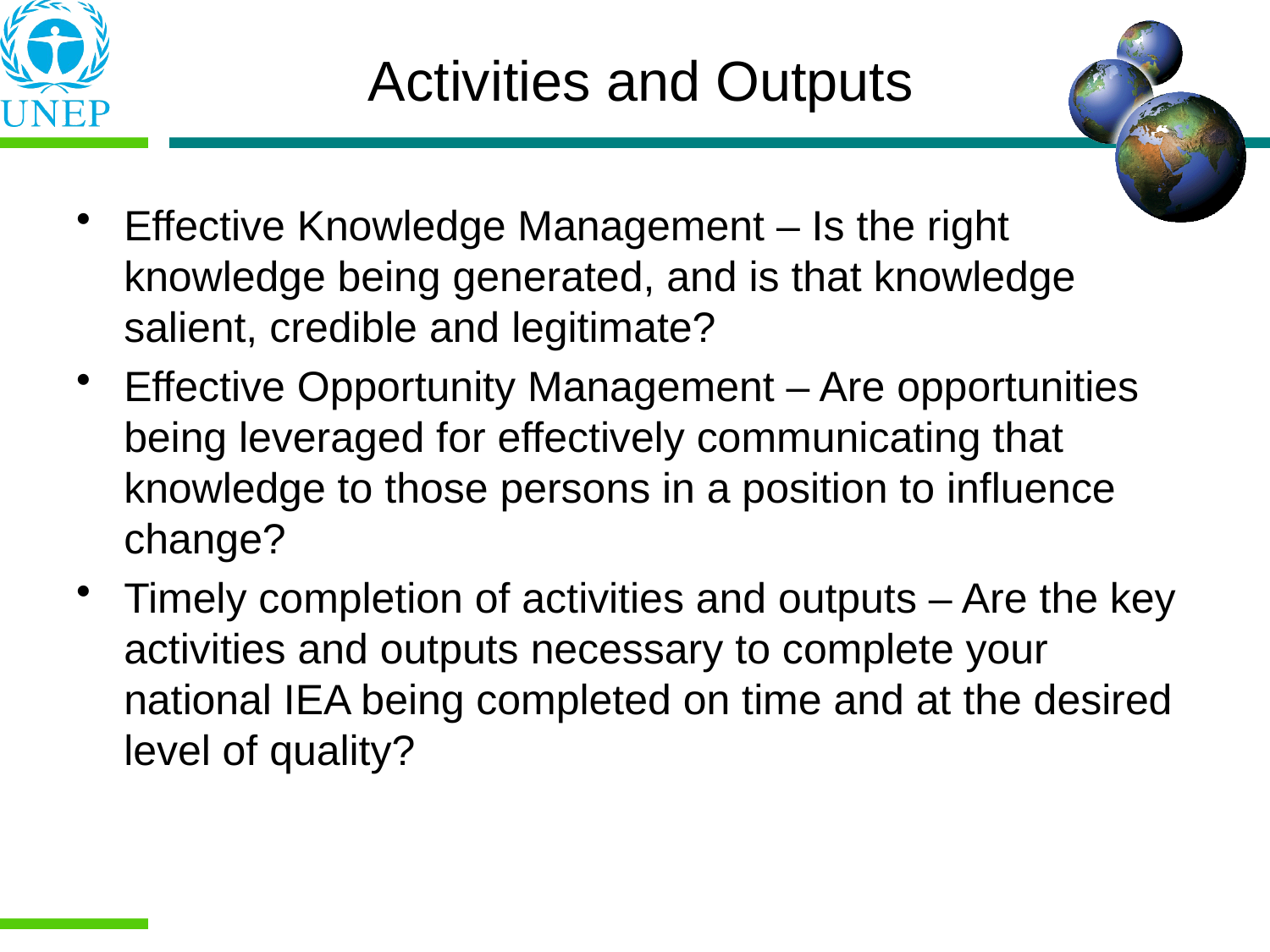

Activities and Outputs
Effective Knowledge Management – Is the right knowledge being generated, and is that knowledge salient, credible and legitimate?
Effective Opportunity Management – Are opportunities being leveraged for effectively communicating that knowledge to those persons in a position to influence change?
Timely completion of activities and outputs – Are the key activities and outputs necessary to complete your national IEA being completed on time and at the desired level of quality?